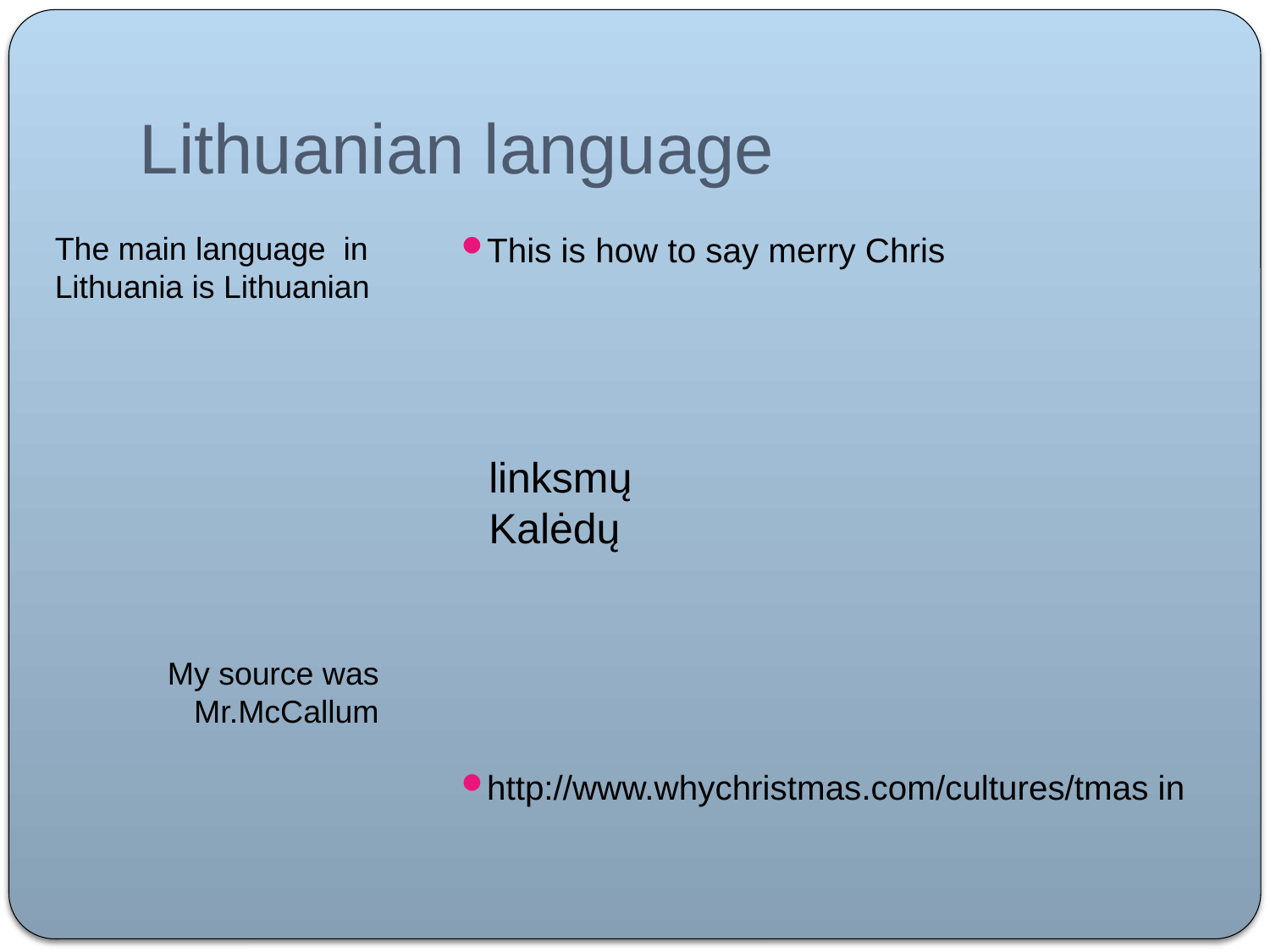

# Lithuanian language
The main language  in Lithuania is Lithuanian

My source was Mr.McCallum
This is how to say merry Chris

http://www.whychristmas.com/cultures/tmas in
linksmų Kalėdų